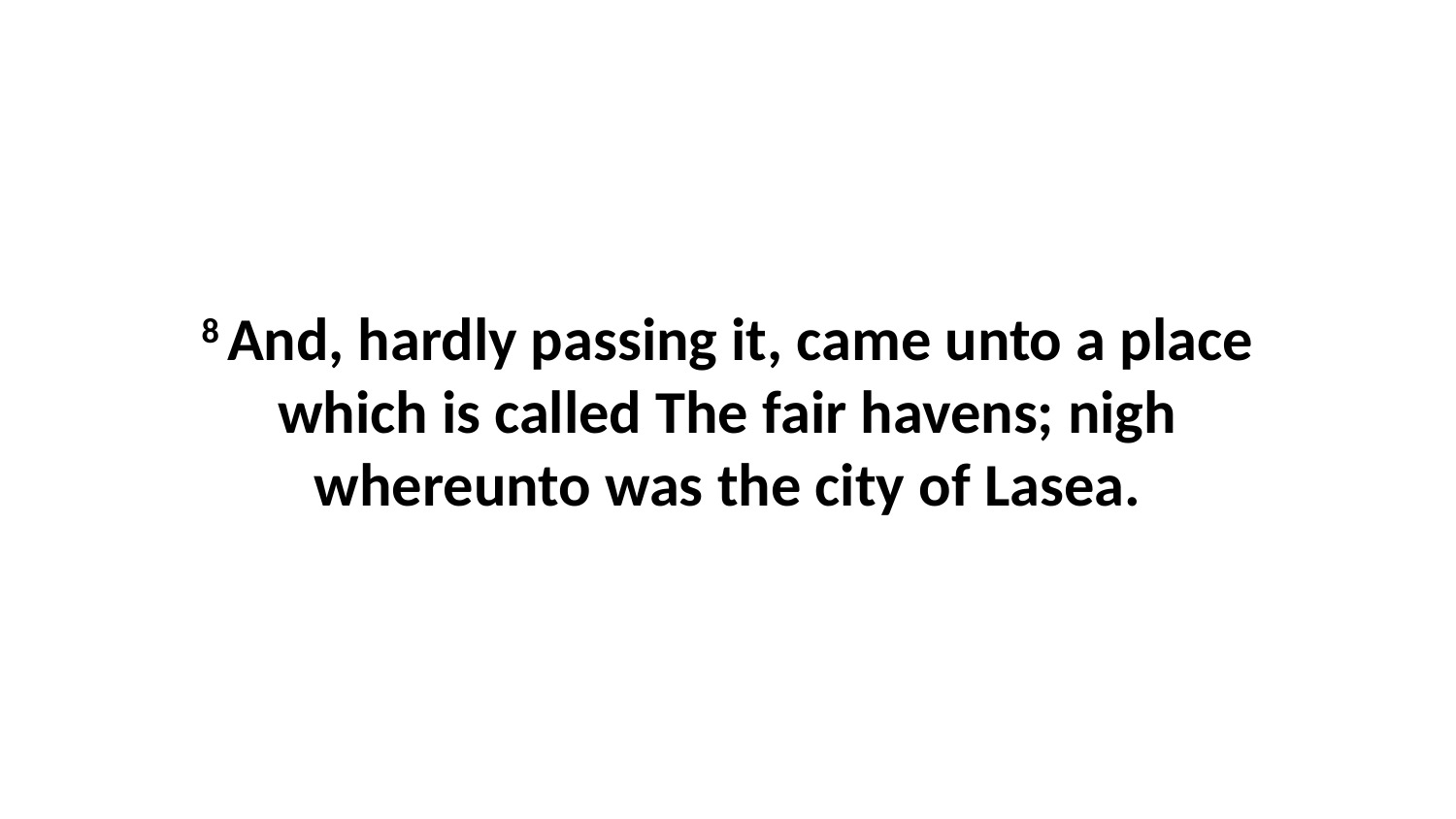

8 And, hardly passing it, came unto a place which is called The fair havens; nigh whereunto was the city of Lasea.